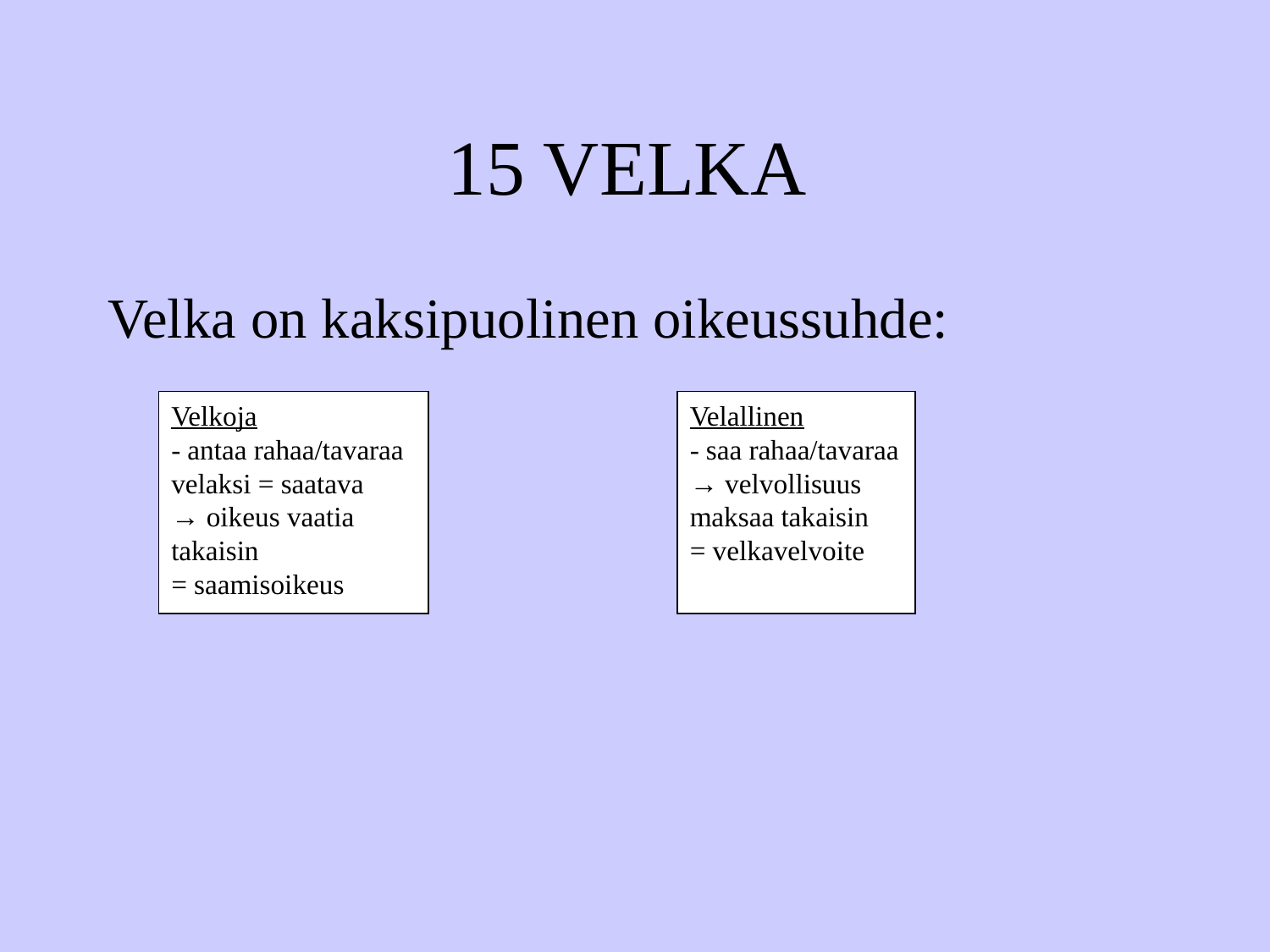

# 15 VELKA
Velka on kaksipuolinen oikeussuhde:

Velkoja
- antaa rahaa/tavaraa velaksi = saatava
→ oikeus vaatia takaisin
= saamisoikeus
Velallinen
- saa rahaa/tavaraa
→ velvollisuus maksaa takaisin
= velkavelvoite